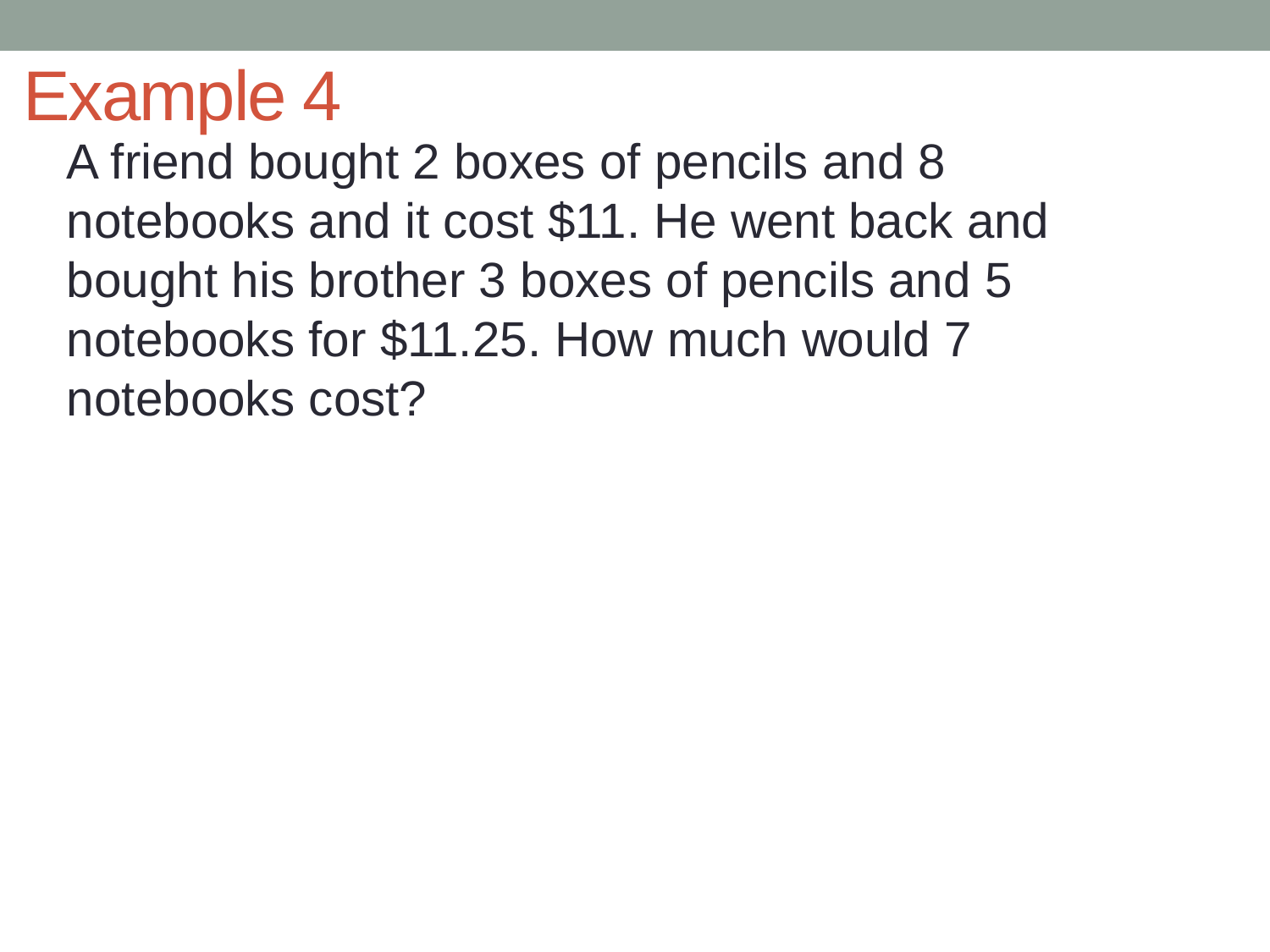

# Example 4
A friend bought 2 boxes of pencils and 8 notebooks and it cost $11. He went back and bought his brother 3 boxes of pencils and 5 notebooks for $11.25. How much would 7 notebooks cost?